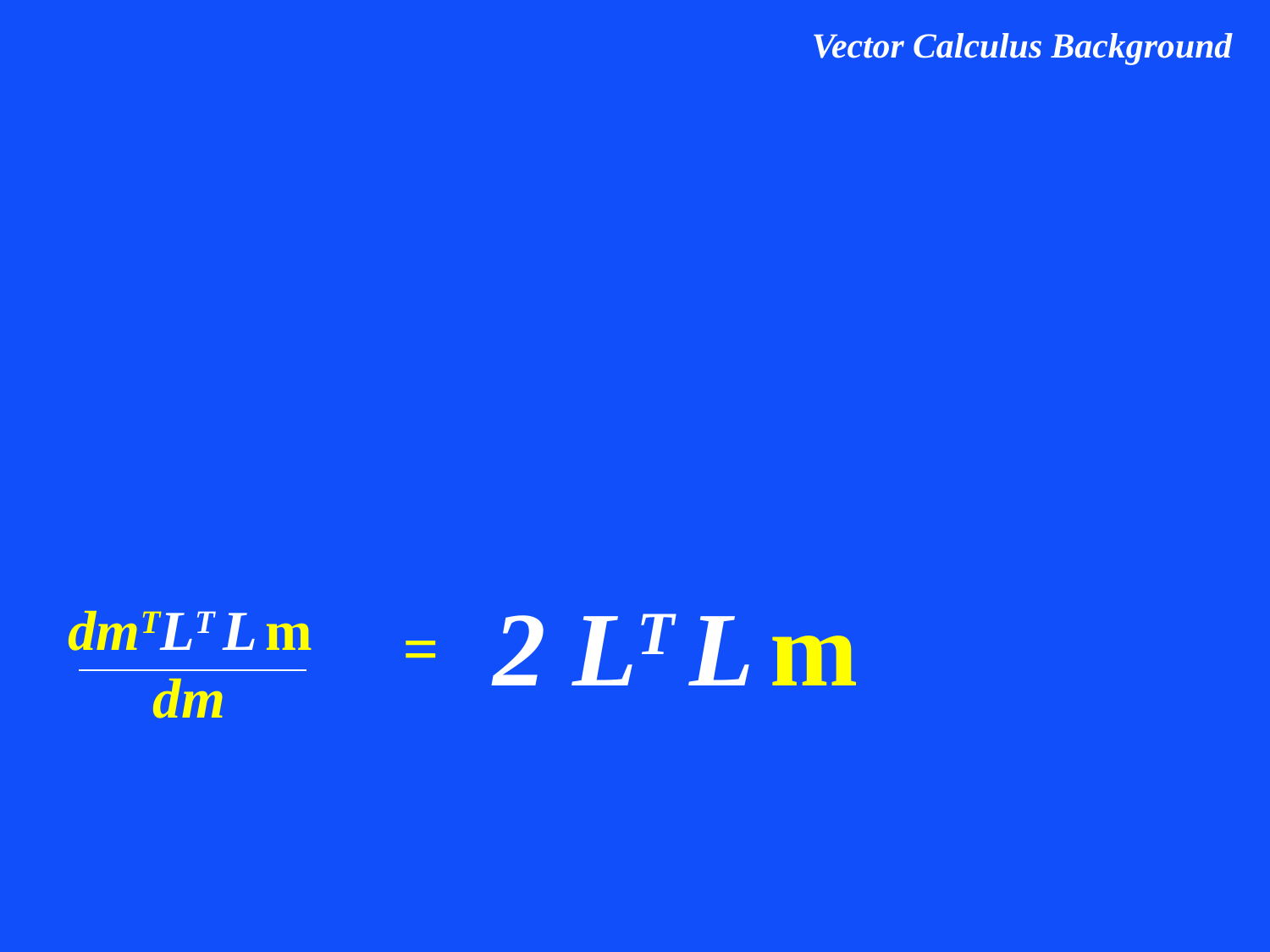

Vector Calculus Background

dmTLT L m
      dm

2 LT L m

m1

m2

 l11   l12

 l21  l22
=      2